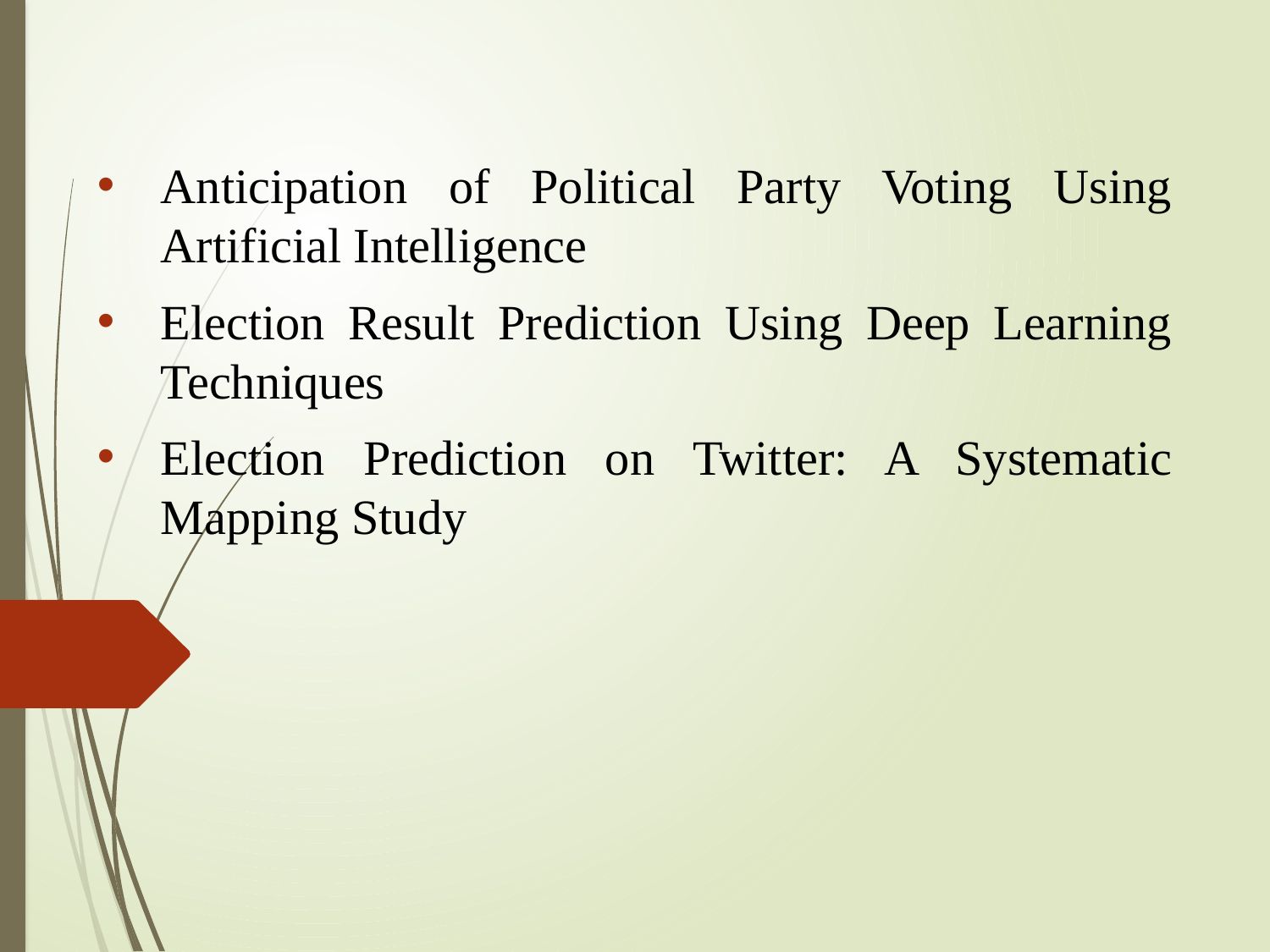

Anticipation of Political Party Voting Using Artificial Intelligence
Election Result Prediction Using Deep Learning Techniques
Election Prediction on Twitter: A Systematic Mapping Study